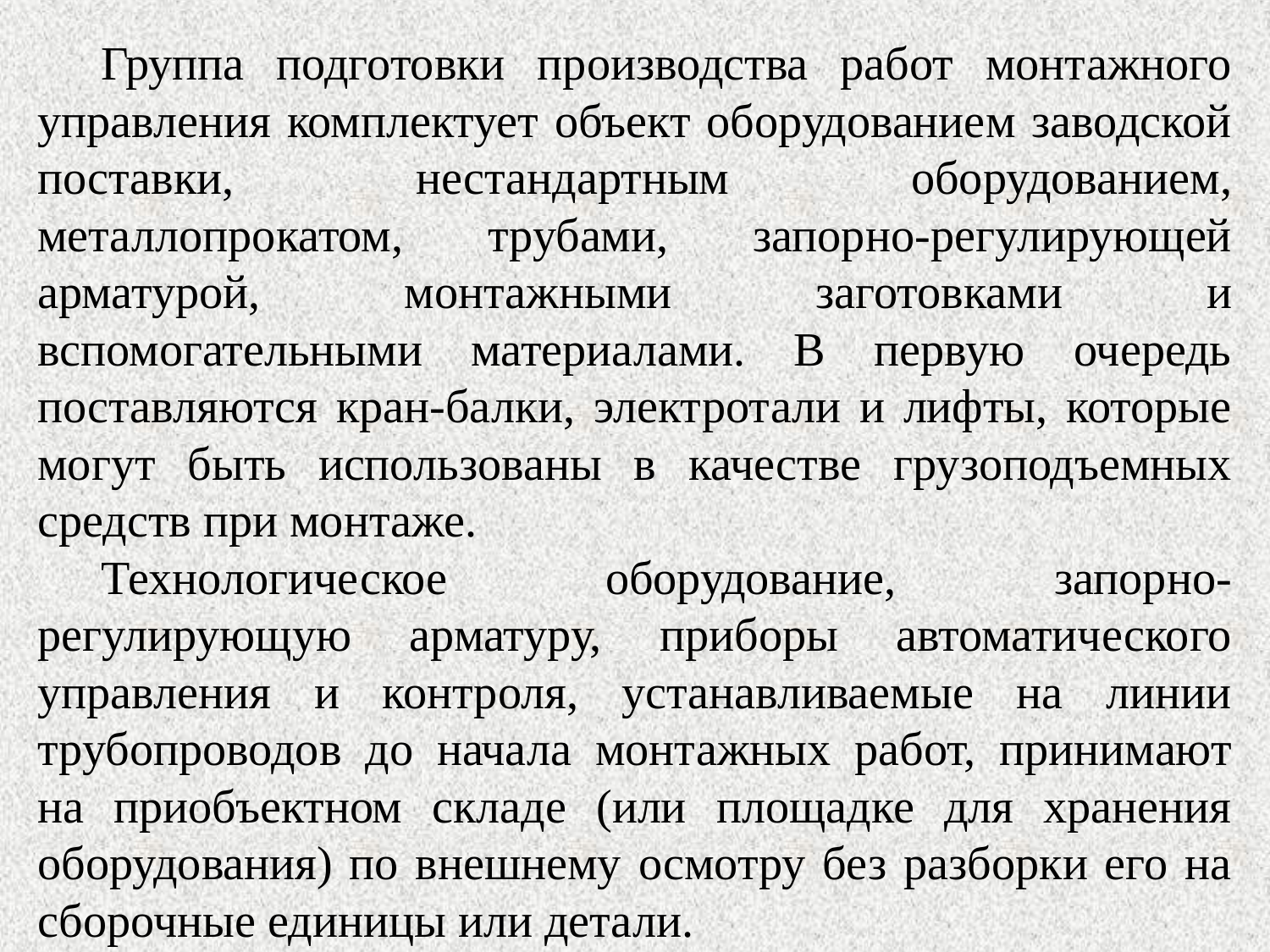

Группа подготовки производства работ монтажного управления комплектует объект оборудованием заводской поставки, нестандартным оборудованием, металлопрокатом, трубами, запорно-регулирующей арматурой, монтажными заготовками и вспомогательными материалами. В первую очередь поставляются кран-балки, электротали и лифты, которые могут быть использованы в качестве грузоподъемных средств при монтаже.
Технологическое оборудование, запорно-регулирующую арматуру, приборы автоматического управления и контроля, устанавливаемые на линии трубопроводов до начала монтажных работ, принимают на приобъектном складе (или площадке для хранения оборудования) по внешнему осмотру без разборки его на сборочные единицы или детали.